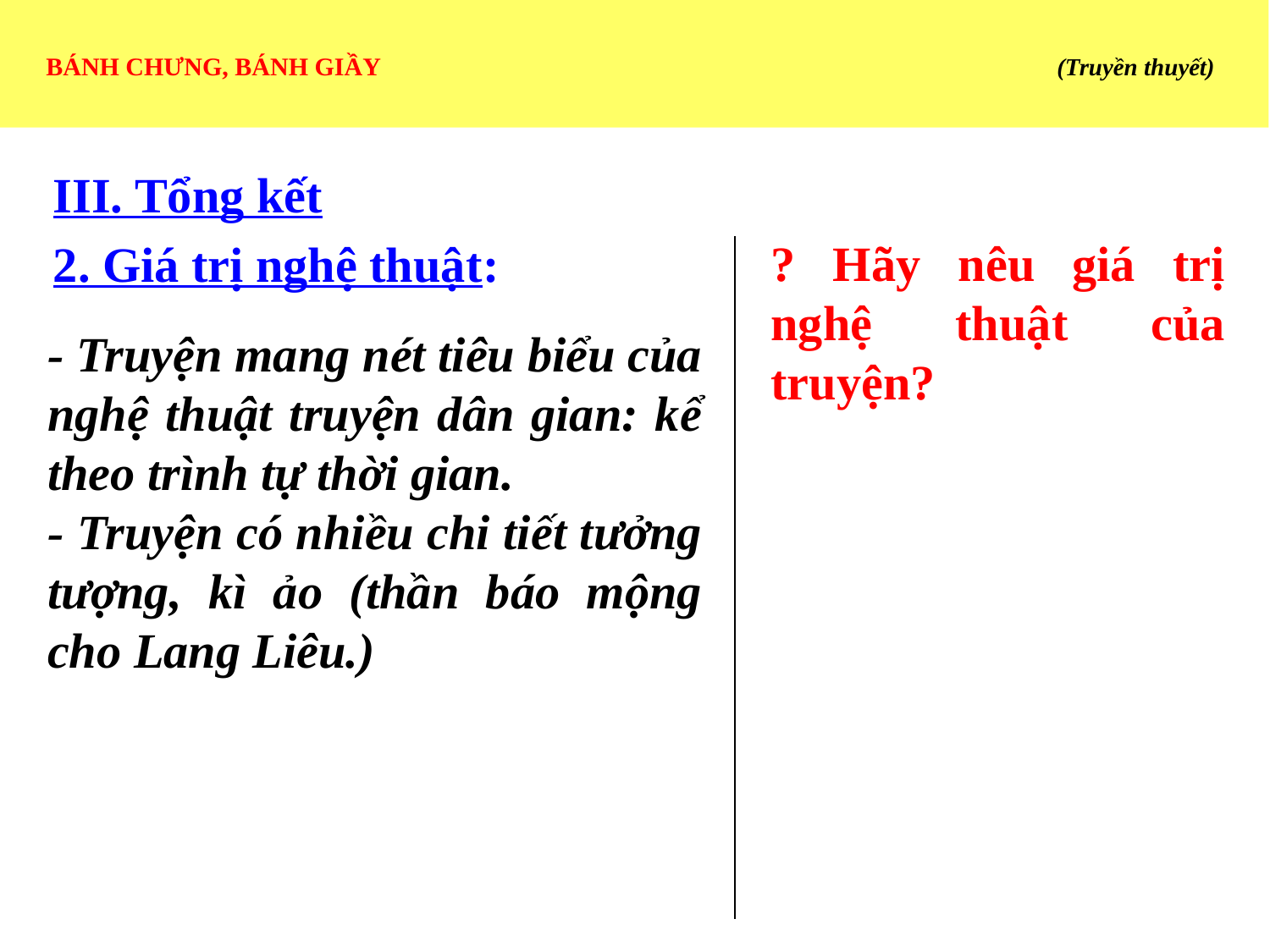

# BÁNH CHƯNG, BÁNH GIẦY                                                                      	                      (Truyền thuyết)
III. Tổng kết
2. Giá trị nghệ thuật:
? Hãy nêu giá trị nghệ thuật của truyện?
- Truyện mang nét tiêu biểu của nghệ thuật truyện dân gian: kể theo trình tự thời gian.
- Truyện có nhiều chi tiết tưởng tượng, kì ảo (thần báo mộng cho Lang Liêu.)